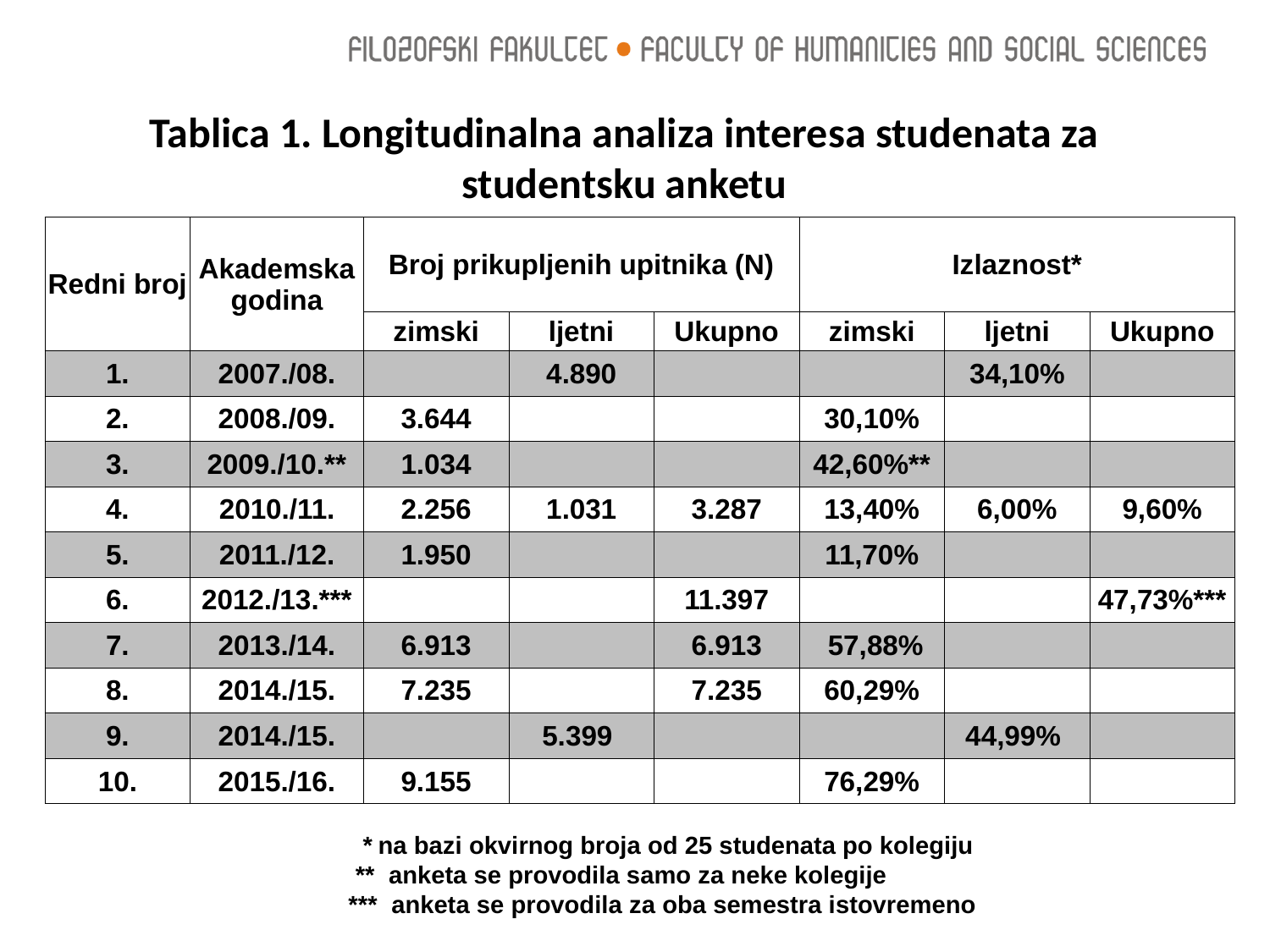

# Tablica 1. Longitudinalna analiza interesa studenata za studentsku anketu
|  |  |  |  |  |  |  |  |
| --- | --- | --- | --- | --- | --- | --- | --- |
| Redni broj | Akademska godina | Broj prikupljenih upitnika (N) |  |  | Izlaznost\* |  |  |
|  |  | zimski | ljetni | Ukupno | zimski | ljetni | Ukupno |
| 1. | 2007./08. |  | 4.890 |  |  | 34,10% |  |
| 2. | 2008./09. | 3.644 |  |  | 30,10% |  |  |
| 3. | 2009./10.\*\* | 1.034 |  |  | 42,60%\*\* |  |  |
| 4. | 2010./11. | 2.256 | 1.031 | 3.287 | 13,40% | 6,00% | 9,60% |
| 5. | 2011./12. | 1.950 |  |  | 11,70% |  |  |
| 6. | 2012./13.\*\*\* |  |  | 11.397 |  |  | 47,73%\*\*\* |
| 7. | 2013./14. | 6.913 |  | 6.913 | 57,88% |  |  |
| 8. | 2014./15. | 7.235 |  | 7.235 | 60,29% |  |  |
| 9. | 2014./15. |  | 5.399 |  |  | 44,99% |  |
| 10. | 2015./16. | 9.155 |  |  | 76,29% |  |  |
      * na bazi okvirnog broja od 25 studenata po kolegiju
    **  anketa se provodila samo za neke kolegije
   ***  anketa se provodila za oba semestra istovremeno